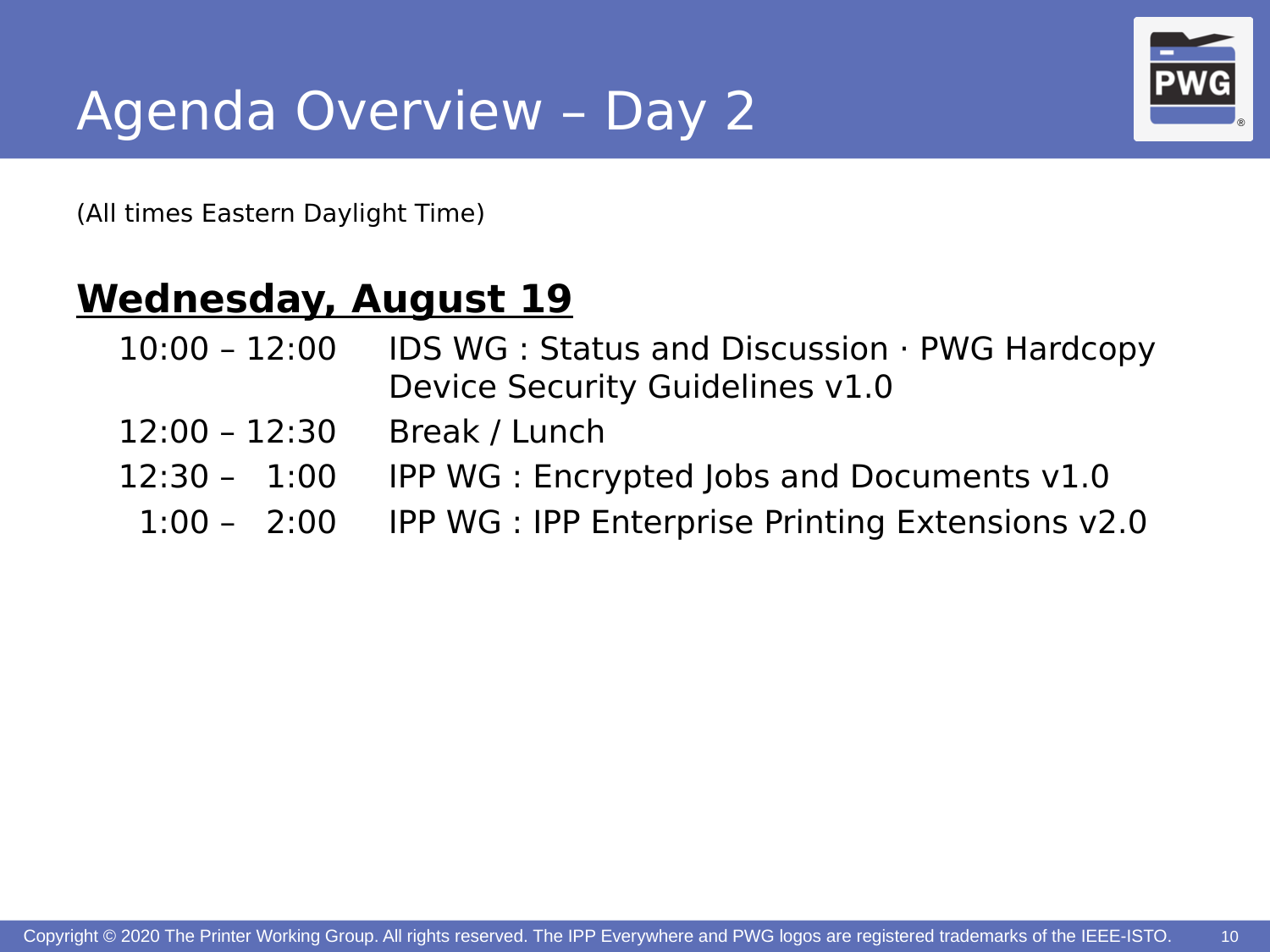

# Agenda Overview – Day 2
(All times Eastern Daylight Time)

Wednesday, August 19
10:00 – 12:00	IDS WG : Status and Discussion · PWG Hardcopy Device Security Guidelines v1.0
12:00 – 12:30	Break / Lunch
12:30 –   1:00	IPP WG : Encrypted Jobs and Documents v1.0
  1:00 –   2:00	IPP WG : IPP Enterprise Printing Extensions v2.0
10